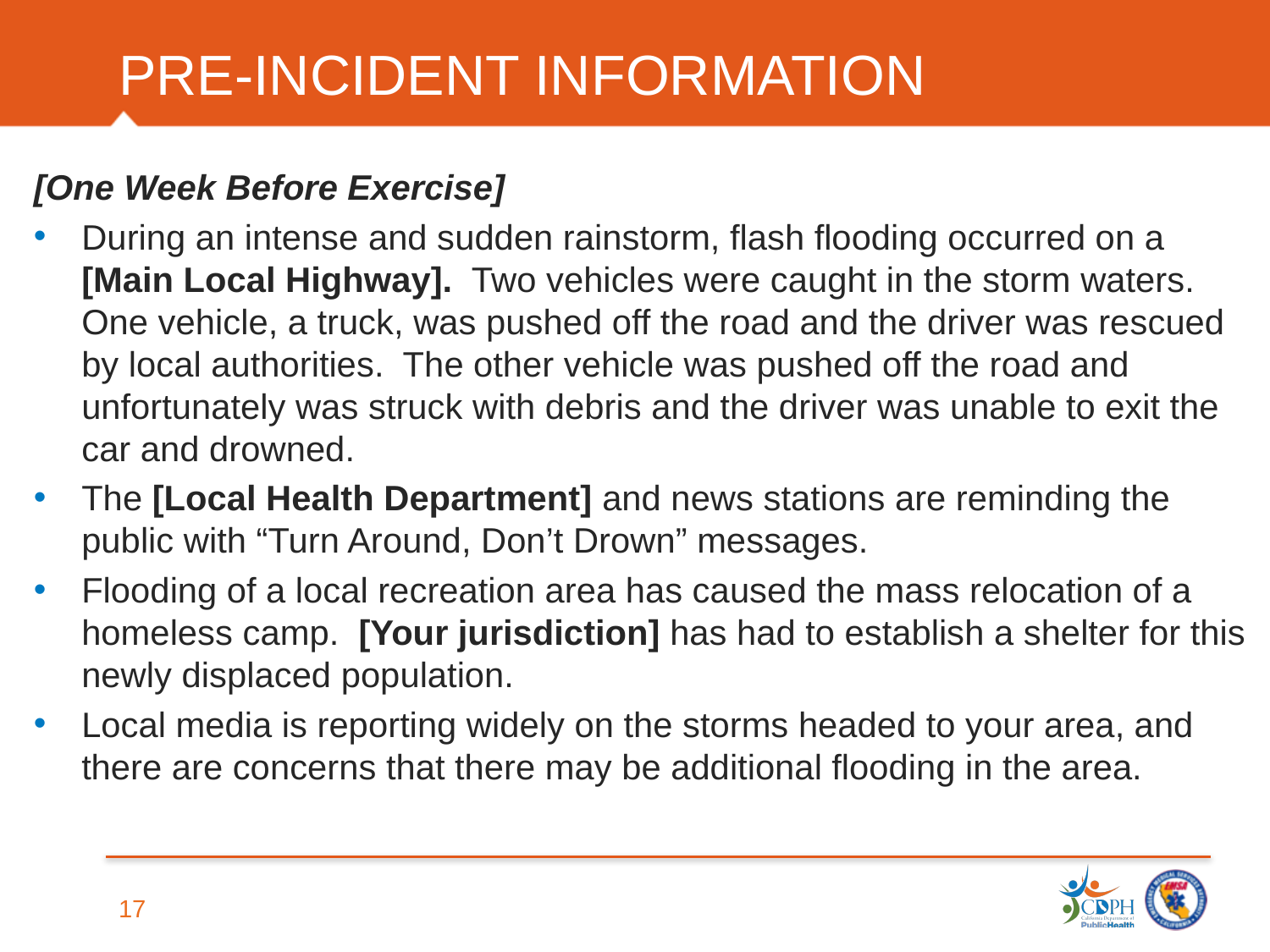

# PRE-INCIDENT INFORMATION
[One Week Before Exercise]
During an intense and sudden rainstorm, flash flooding occurred on a [Main Local Highway].  Two vehicles were caught in the storm waters.  One vehicle, a truck, was pushed off the road and the driver was rescued by local authorities.  The other vehicle was pushed off the road and unfortunately was struck with debris and the driver was unable to exit the car and drowned.
The [Local Health Department] and news stations are reminding the public with “Turn Around, Don’t Drown” messages.
Flooding of a local recreation area has caused the mass relocation of a homeless camp.  [Your jurisdiction] has had to establish a shelter for this newly displaced population.
Local media is reporting widely on the storms headed to your area, and there are concerns that there may be additional flooding in the area.